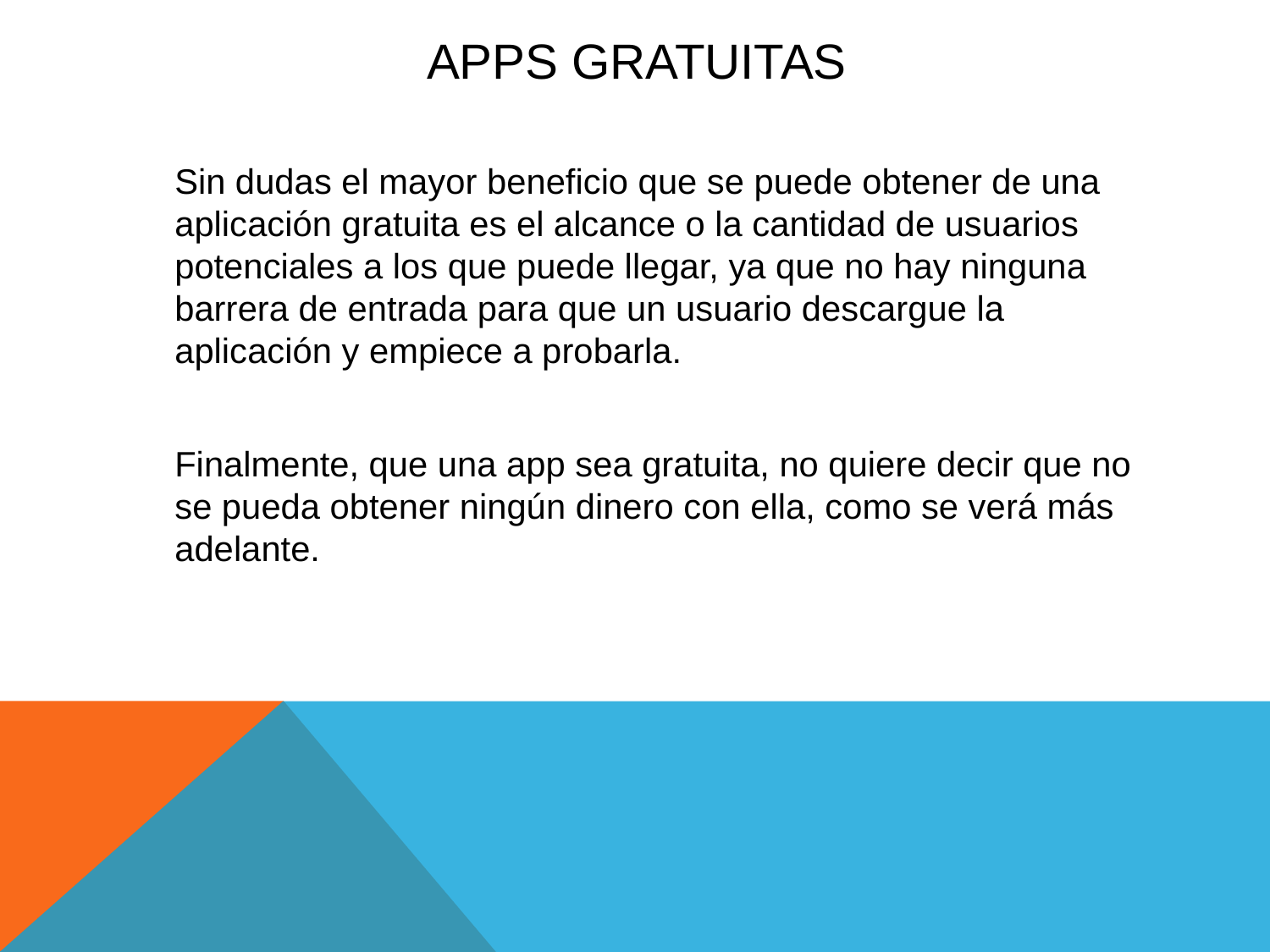

# APPS GRATUITAS
	Sin dudas el mayor beneficio que se puede obtener de una aplicación gratuita es el alcance o la cantidad de usuarios potenciales a los que puede llegar, ya que no hay ninguna barrera de entrada para que un usuario descargue la aplicación y empiece a probarla.

	Finalmente, que una app sea gratuita, no quiere decir que no se pueda obtener ningún dinero con ella, como se verá más adelante.